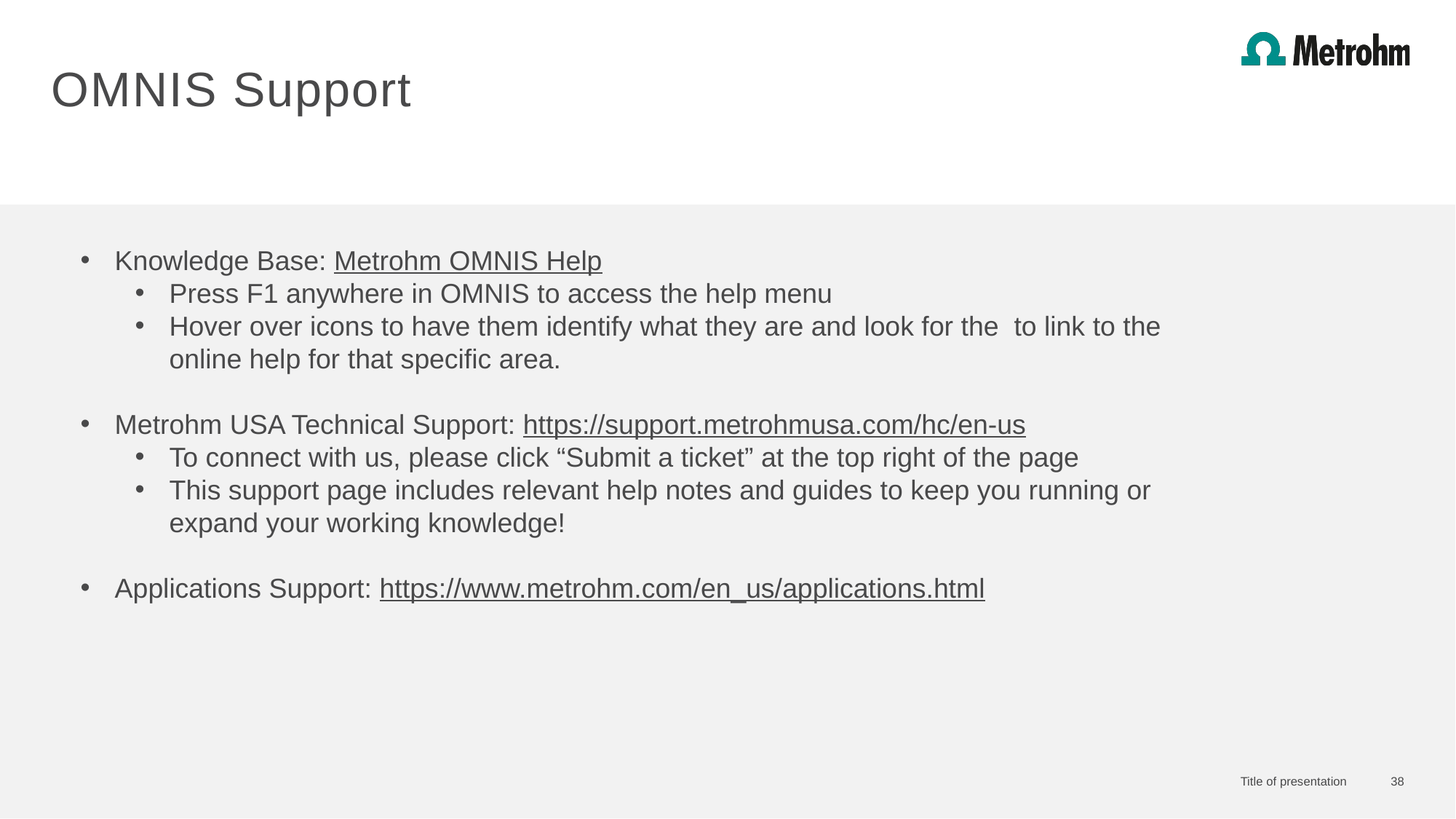

# OMNIS Support
Knowledge Base: Metrohm OMNIS Help
Press F1 anywhere in OMNIS to access the help menu
Hover over icons to have them identify what they are and look for the  to link to the online help for that specific area.

Metrohm USA Technical Support: https://support.metrohmusa.com/hc/en-us
To connect with us, please click “Submit a ticket” at the top right of the page
This support page includes relevant help notes and guides to keep you running or expand your working knowledge!

Applications Support: https://www.metrohm.com/en_us/applications.html

Title of presentation
38